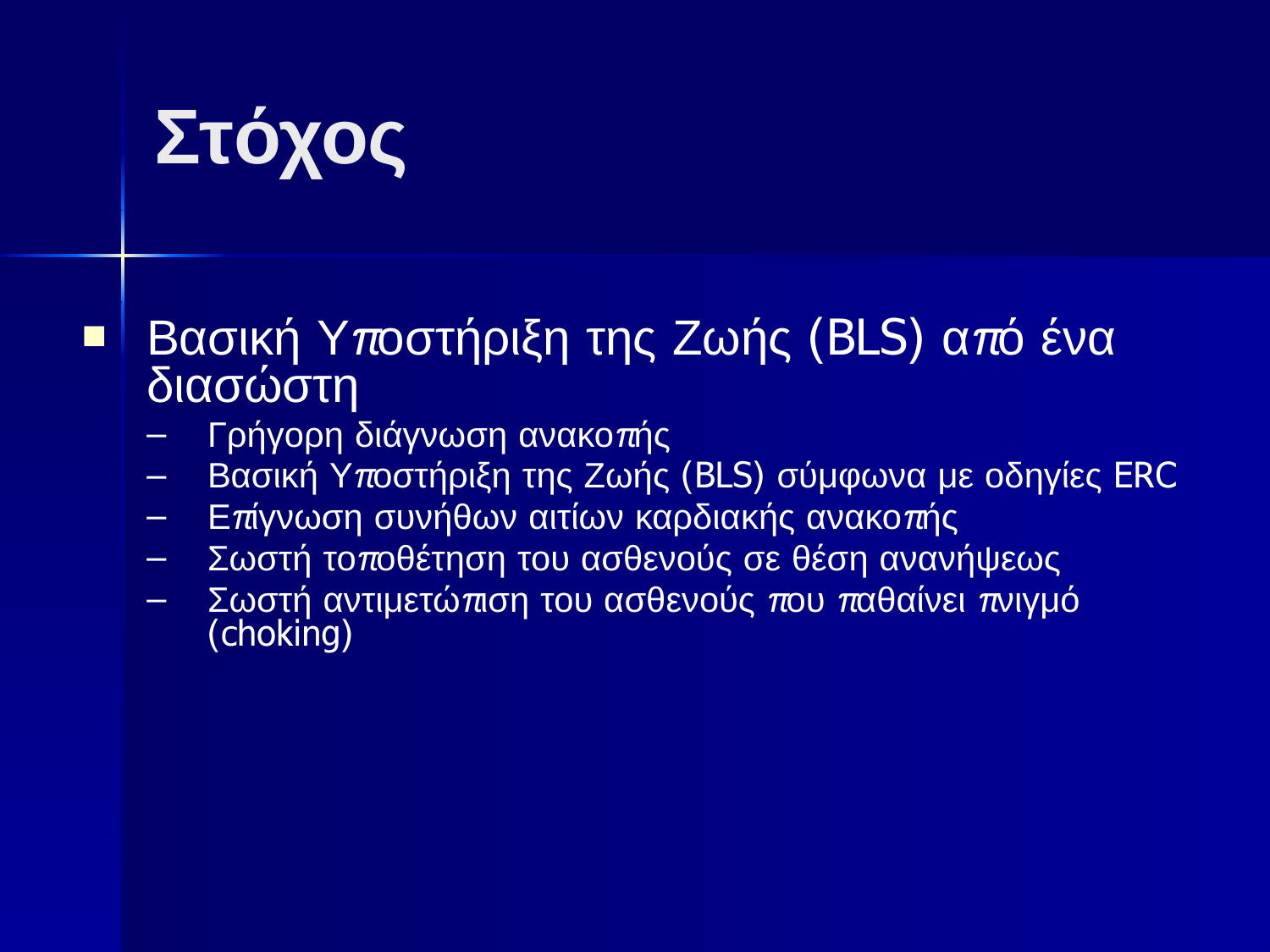

Στόχος

Βασική Υποστήριξη της Ζωής (BLS) από ένα διασώστη
Γρήγορη διάγνωση ανακοπής
Βασική Υποστήριξη της Ζωής (BLS) σύμφωνα με οδηγίες ERC
Επίγνωση συνήθων αιτίων καρδιακής ανακοπής
Σωστή τοποθέτηση του ασθενούς σε θέση ανανήψεως
Σωστή αντιμετώπιση του ασθενούς που παθαίνει πνιγμό (choking)